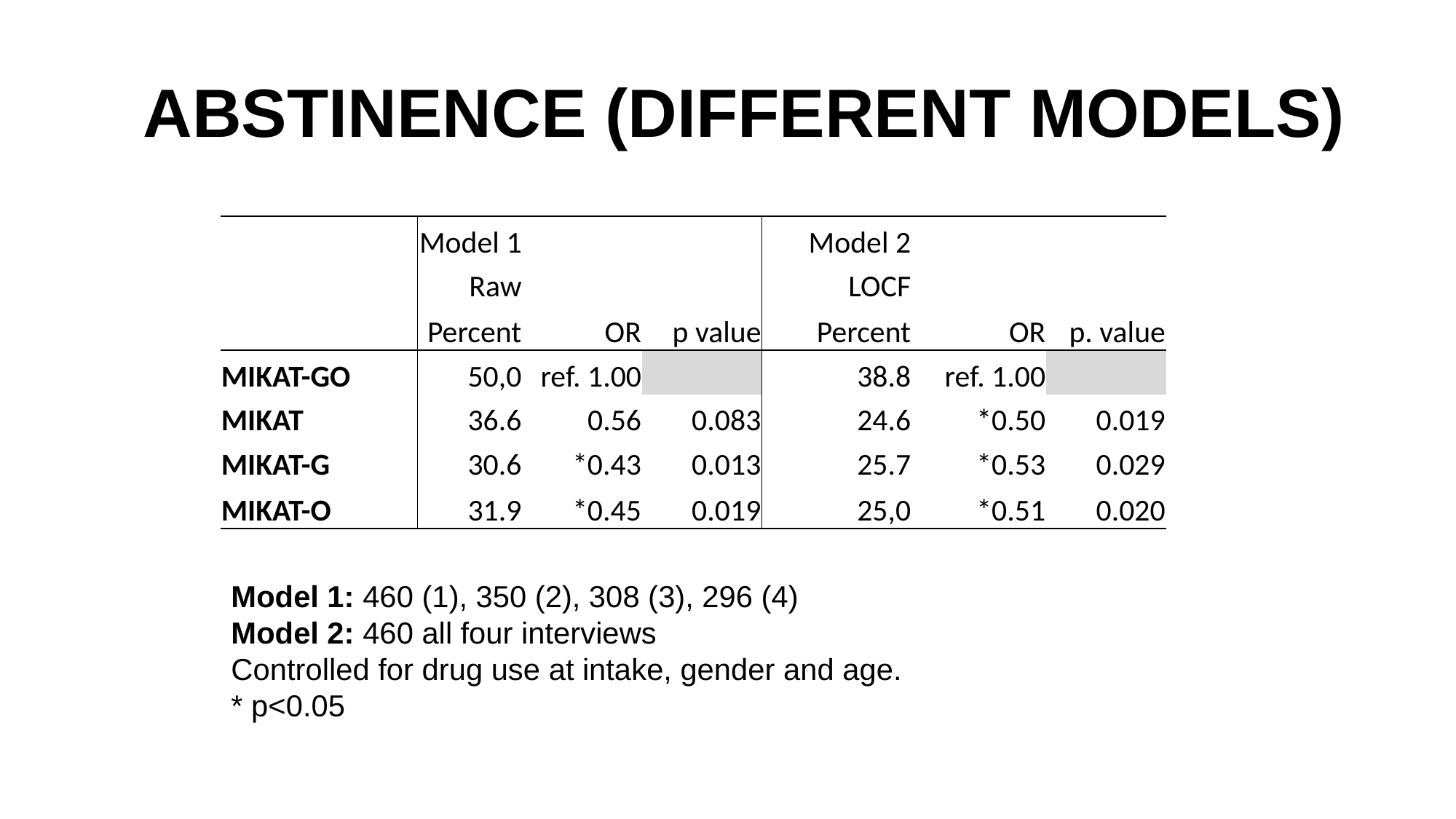

Abstinence (different models)
|  |  |  |  |  |  |  |
| --- | --- | --- | --- | --- | --- | --- |
|  | Model 1 |  |  | Model 2 |  |  |
|  | Raw |  |  | LOCF |  |  |
|  | Percent | OR | p value | Percent | OR | p. value |
| MIKAT-GO | 50,0 | ref. 1.00 |  | 38.8 | ref. 1.00 |  |
| MIKAT | 36.6 | 0.56 | 0.083 | 24.6 | \*0.50 | 0.019 |
| MIKAT-G | 30.6 | \*0.43 | 0.013 | 25.7 | \*0.53 | 0.029 |
| MIKAT-O | 31.9 | \*0.45 | 0.019 | 25,0 | \*0.51 | 0.020 |
|  |  |  |  |  |  |  |
Model 1: 460 (1), 350 (2), 308 (3), 296 (4)
Model 2: 460 all four interviews
Controlled for drug use at intake, gender and age.
* p<0.05
Centre for Alcohol and Drug Research, Aarhus Universitet